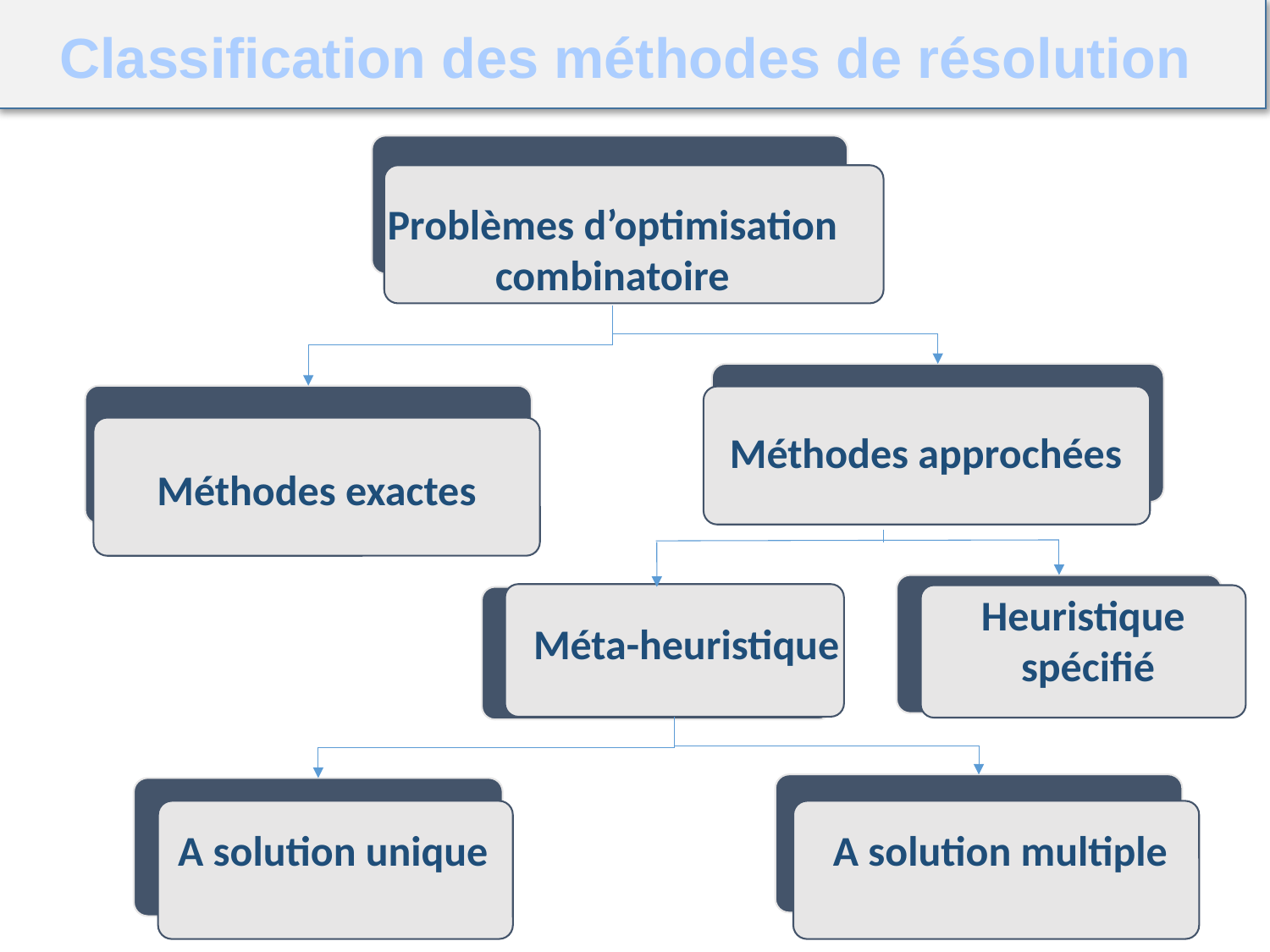

Classification des méthodes de résolution

Problèmes d’optimisation combinatoire

Méthodes approchées
Méthodes exactes

Heuristique
 spécifié

Méta-heuristique

A solution unique
A solution multiple